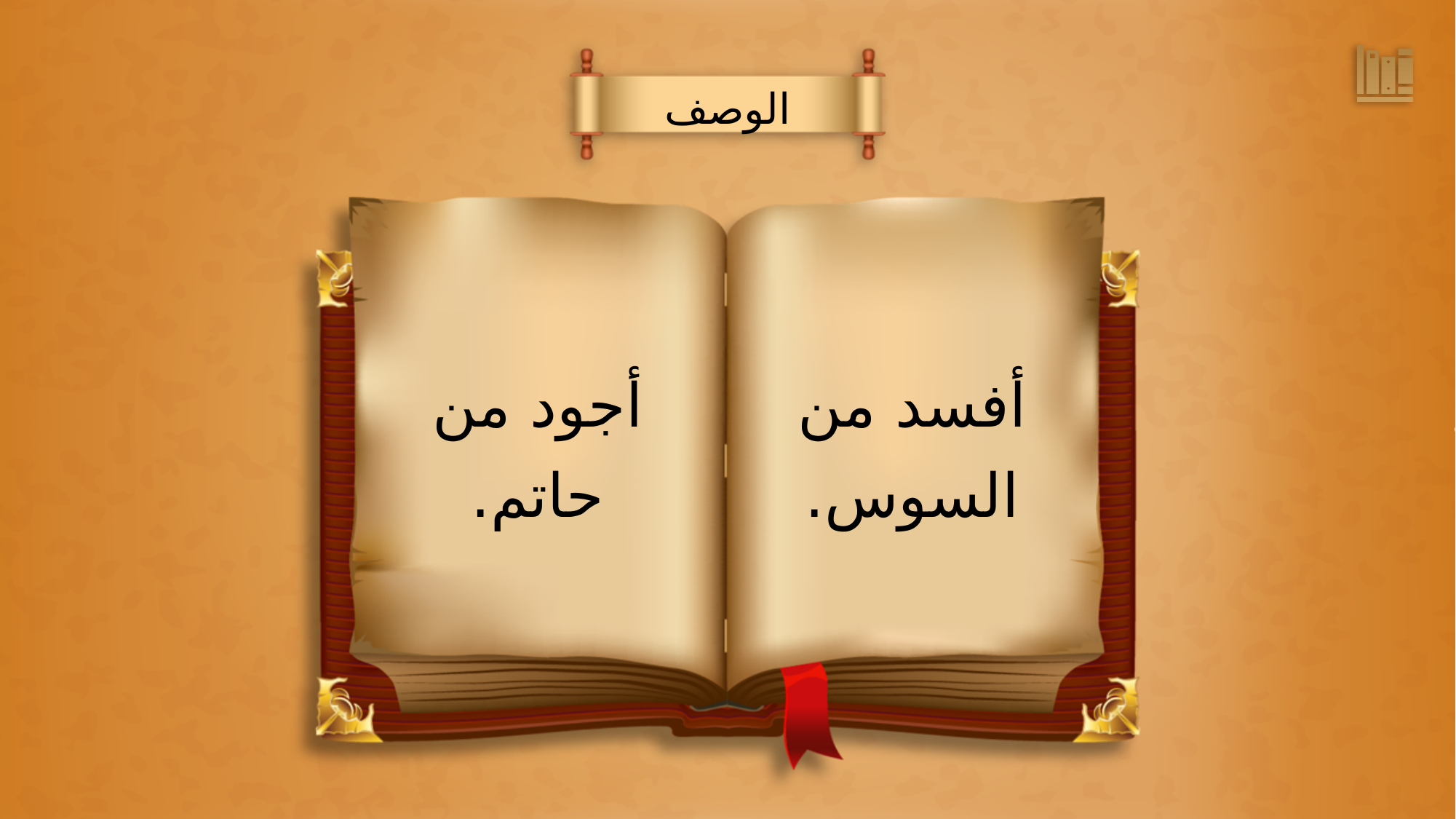

الوصف
أفسد من
السوس.
أجود من
حاتم.